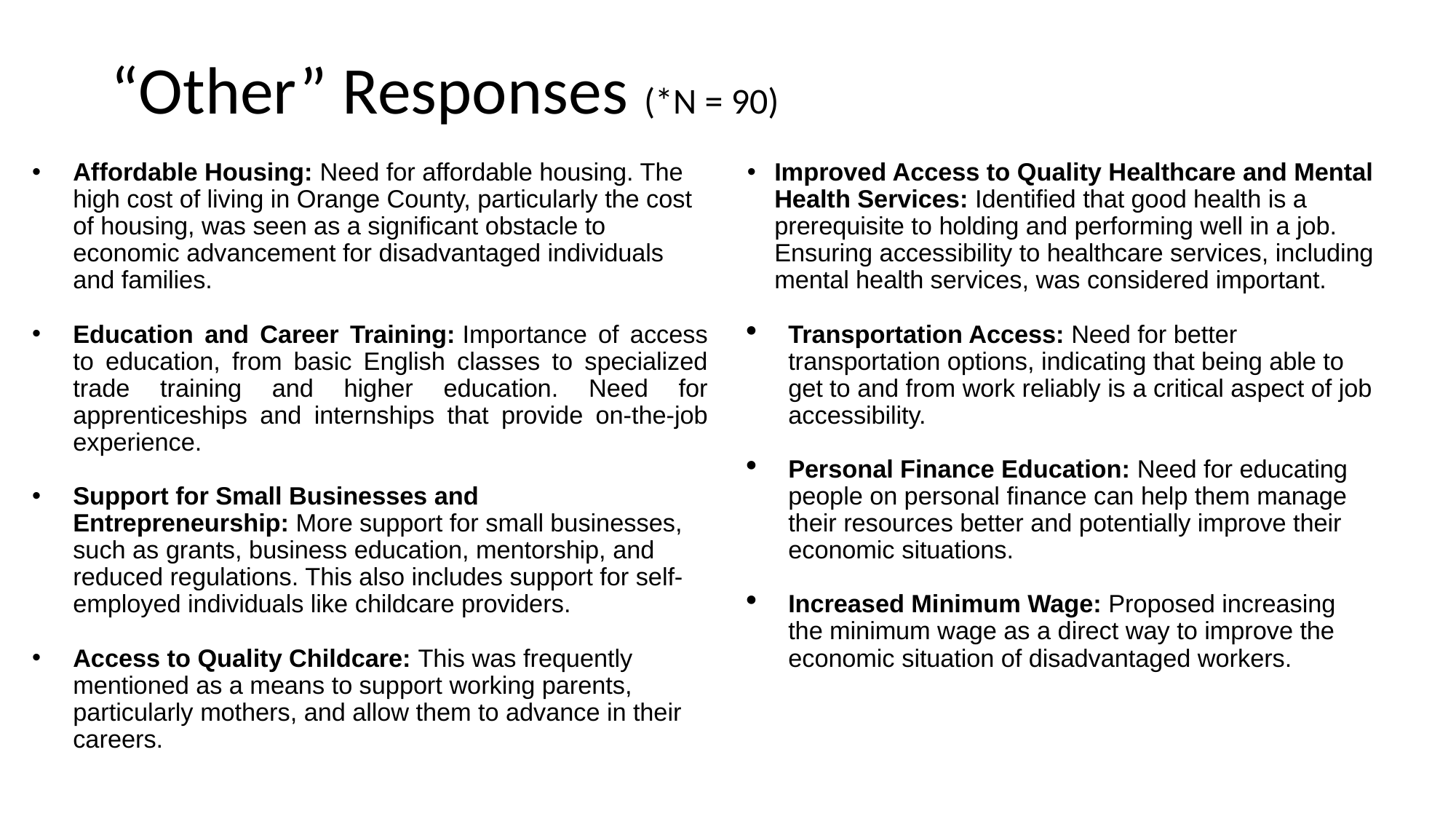

# “Other” Responses (*N = 90)
Affordable Housing: Need for affordable housing. The high cost of living in Orange County, particularly the cost of housing, was seen as a significant obstacle to economic advancement for disadvantaged individuals and families.

Education and Career Training: Importance of access to education, from basic English classes to specialized trade training and higher education. Need for apprenticeships and internships that provide on-the-job experience.

Support for Small Businesses and Entrepreneurship: More support for small businesses, such as grants, business education, mentorship, and reduced regulations. This also includes support for self-employed individuals like childcare providers.

Access to Quality Childcare: This was frequently mentioned as a means to support working parents, particularly mothers, and allow them to advance in their careers.

Improved Access to Quality Healthcare and Mental Health Services: Identified that good health is a prerequisite to holding and performing well in a job. Ensuring accessibility to healthcare services, including mental health services, was considered important.

Transportation Access: Need for better transportation options, indicating that being able to get to and from work reliably is a critical aspect of job accessibility.

Personal Finance Education: Need for educating people on personal finance can help them manage their resources better and potentially improve their economic situations.

Increased Minimum Wage: Proposed increasing the minimum wage as a direct way to improve the economic situation of disadvantaged workers.